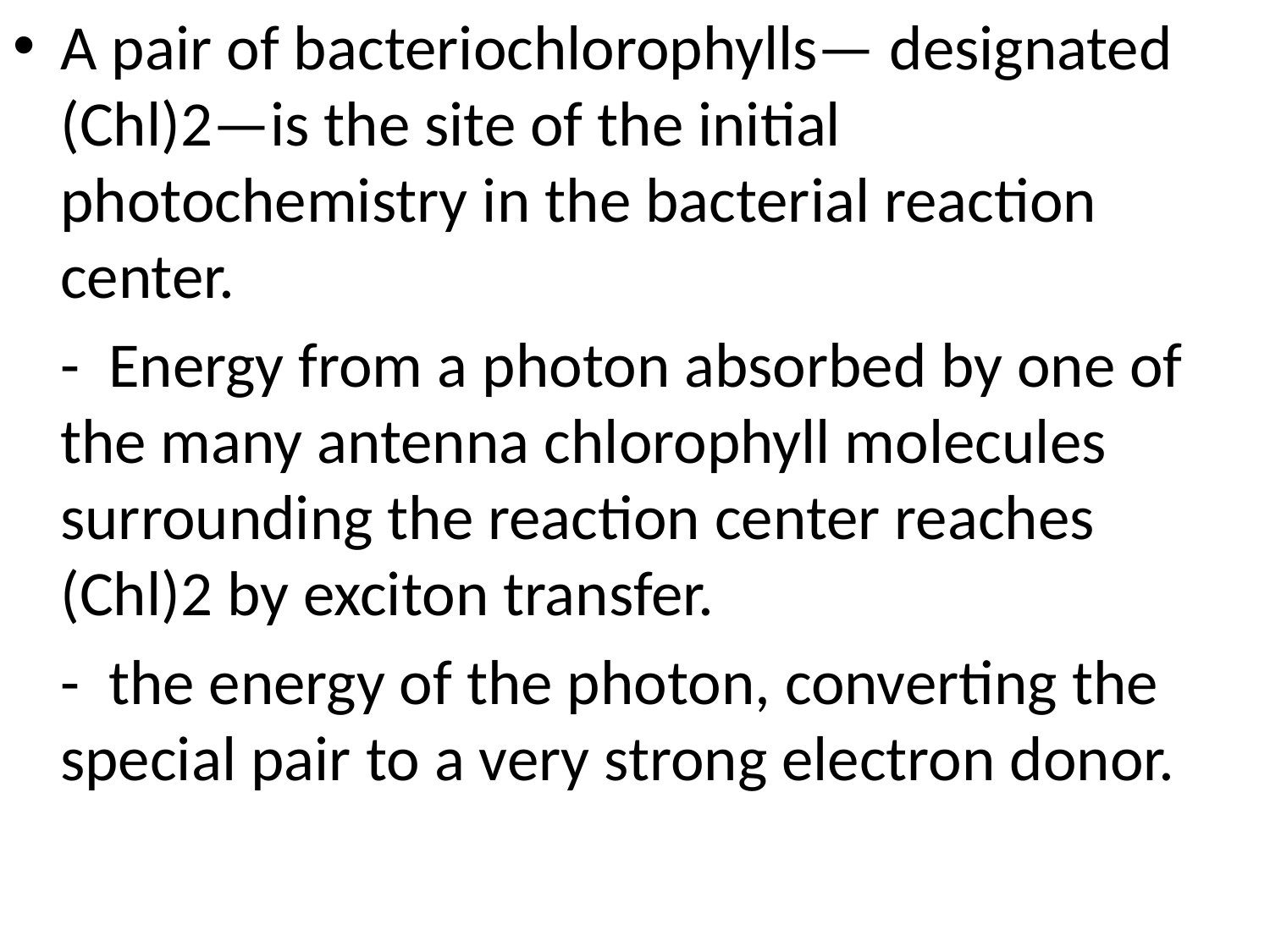

A pair of bacteriochlorophylls— designated (Chl)2—is the site of the initial photochemistry in the bacterial reaction center.
	-  Energy from a photon absorbed by one of the many antenna chlorophyll molecules surrounding the reaction center reaches (Chl)2 by exciton transfer.
	-  the energy of the photon, converting the special pair to a very strong electron donor.